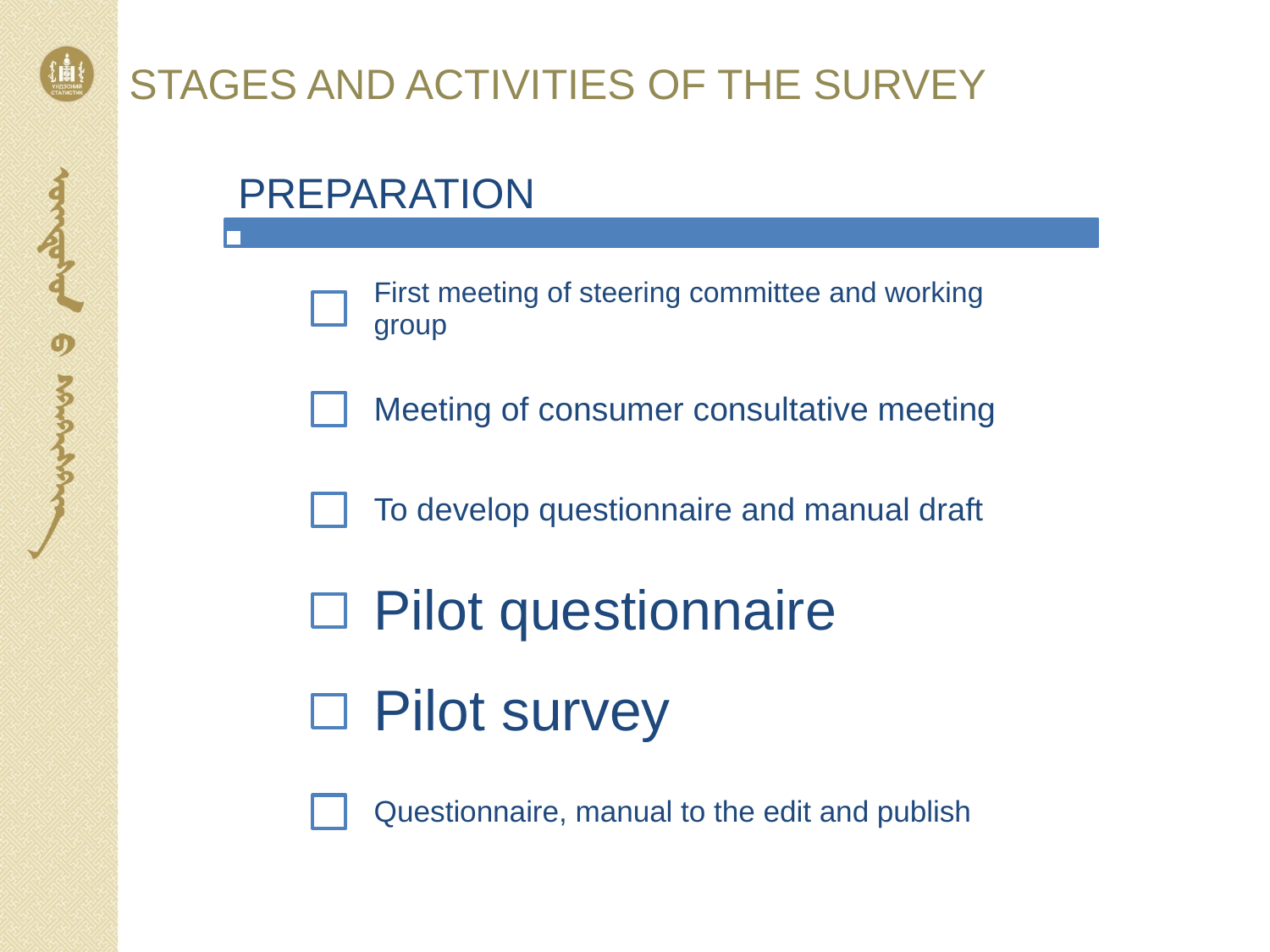

# STAGES AND ACTIVITIES OF THE SURVEY
PREPARATION
First meeting of steering committee and working group
Meeting of consumer consultative meeting
To develop questionnaire and manual draft
Pilot questionnaire
Pilot survey
Questionnaire, manual to the edit and publish